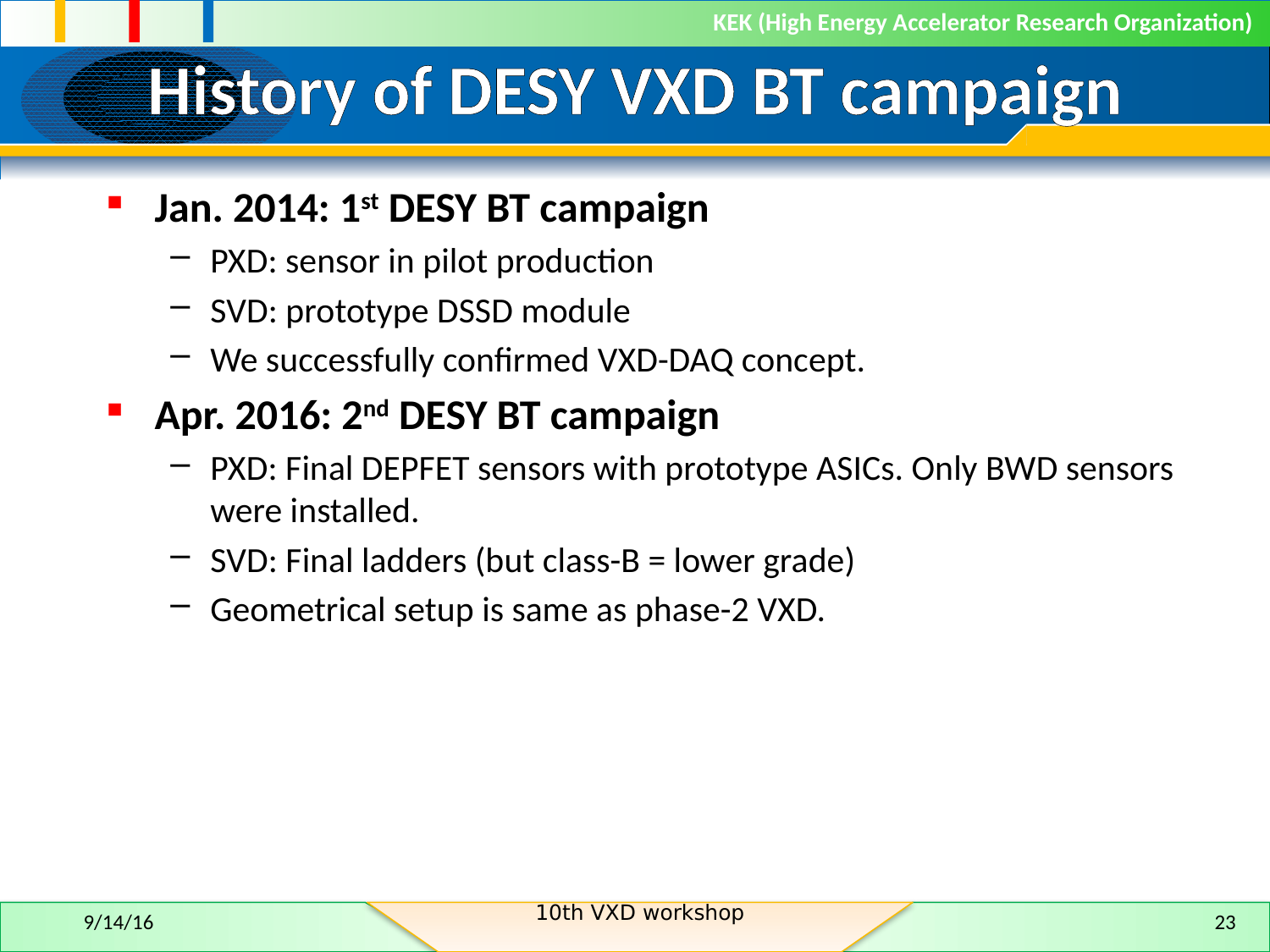

# History of DESY VXD BT campaign
Jan. 2014: 1st DESY BT campaign
PXD: sensor in pilot production
SVD: prototype DSSD module
We successfully confirmed VXD-DAQ concept.
Apr. 2016: 2nd DESY BT campaign
PXD: Final DEPFET sensors with prototype ASICs. Only BWD sensors were installed.
SVD: Final ladders (but class-B = lower grade)
Geometrical setup is same as phase-2 VXD.
10th VXD workshop
9/14/16
23